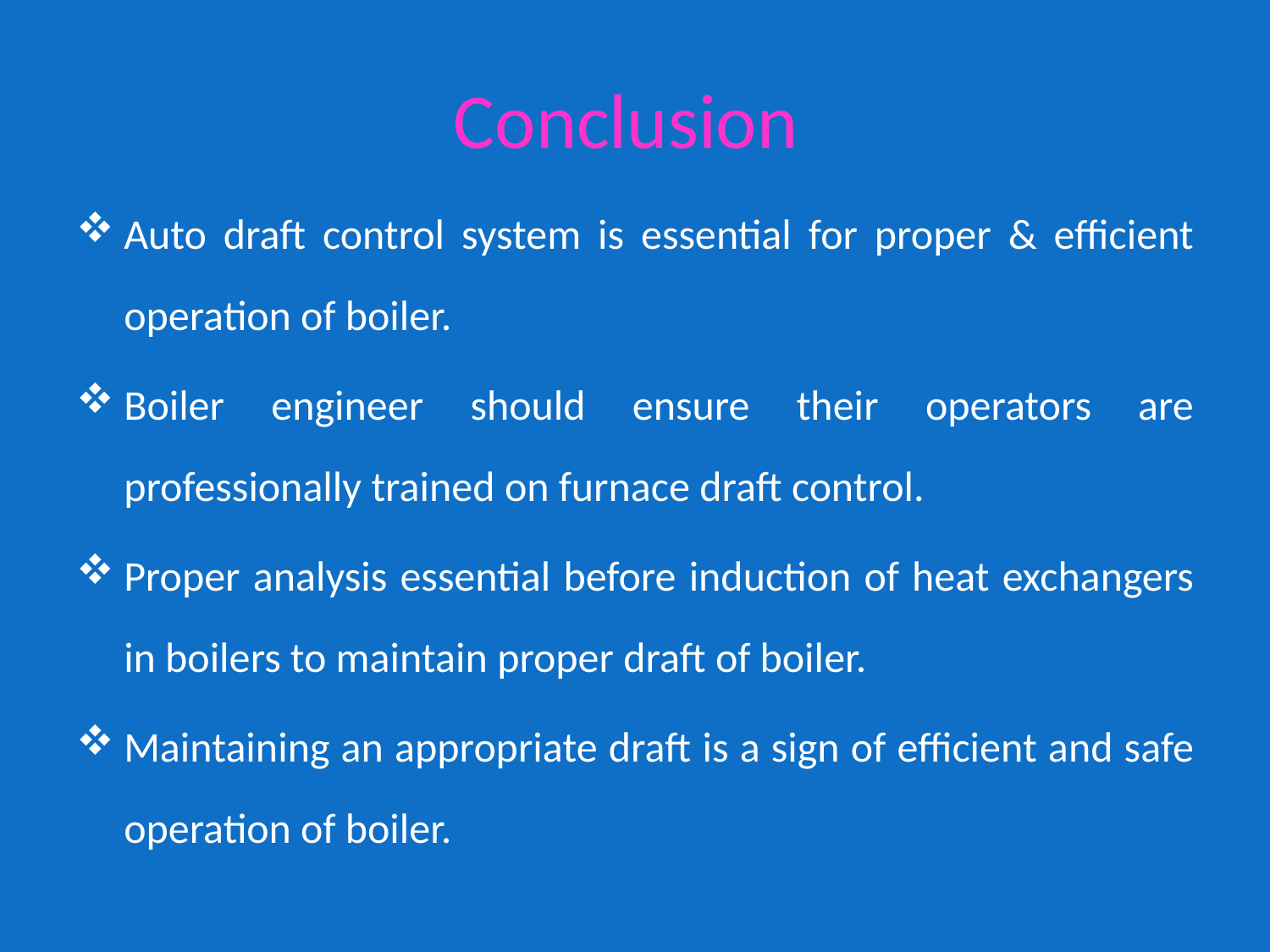

# Conclusion
Auto draft control system is essential for proper & efficient operation of boiler.
Boiler engineer should ensure their operators are professionally trained on furnace draft control.
Proper analysis essential before induction of heat exchangers in boilers to maintain proper draft of boiler.
Maintaining an appropriate draft is a sign of efficient and safe operation of boiler.